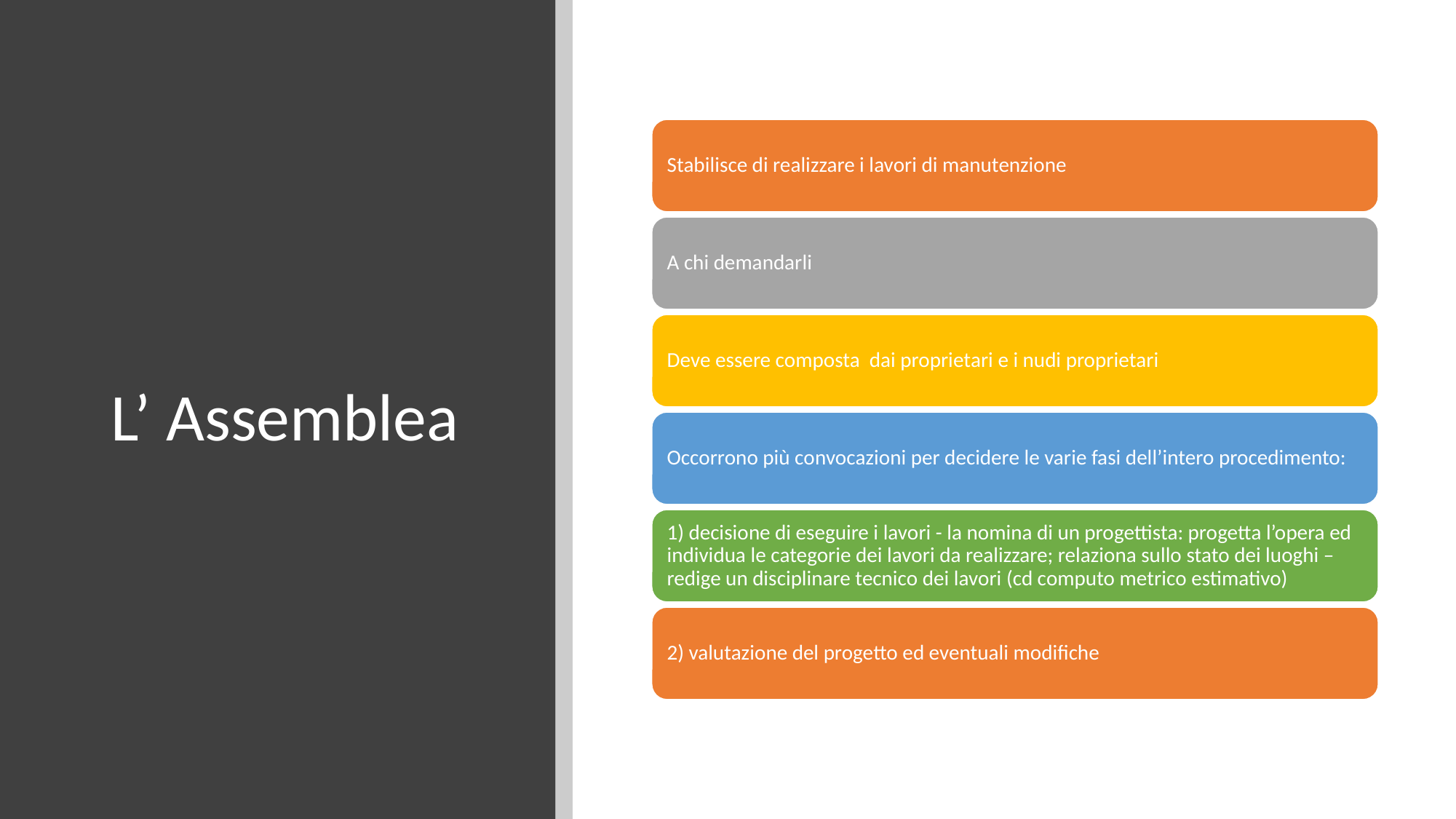

Stabilisce di realizzare i lavori di manutenzione
A chi demandarli
Deve essere composta  dai proprietari e i nudi proprietari
Occorrono più convocazioni per decidere le varie fasi dell’intero procedimento:
1) decisione di eseguire i lavori - la nomina di un progettista: progetta l’opera ed individua le categorie dei lavori da realizzare; relaziona sullo stato dei luoghi – redige un disciplinare tecnico dei lavori (cd computo metrico estimativo)
2) valutazione del progetto ed eventuali modifiche
# L’ Assemblea